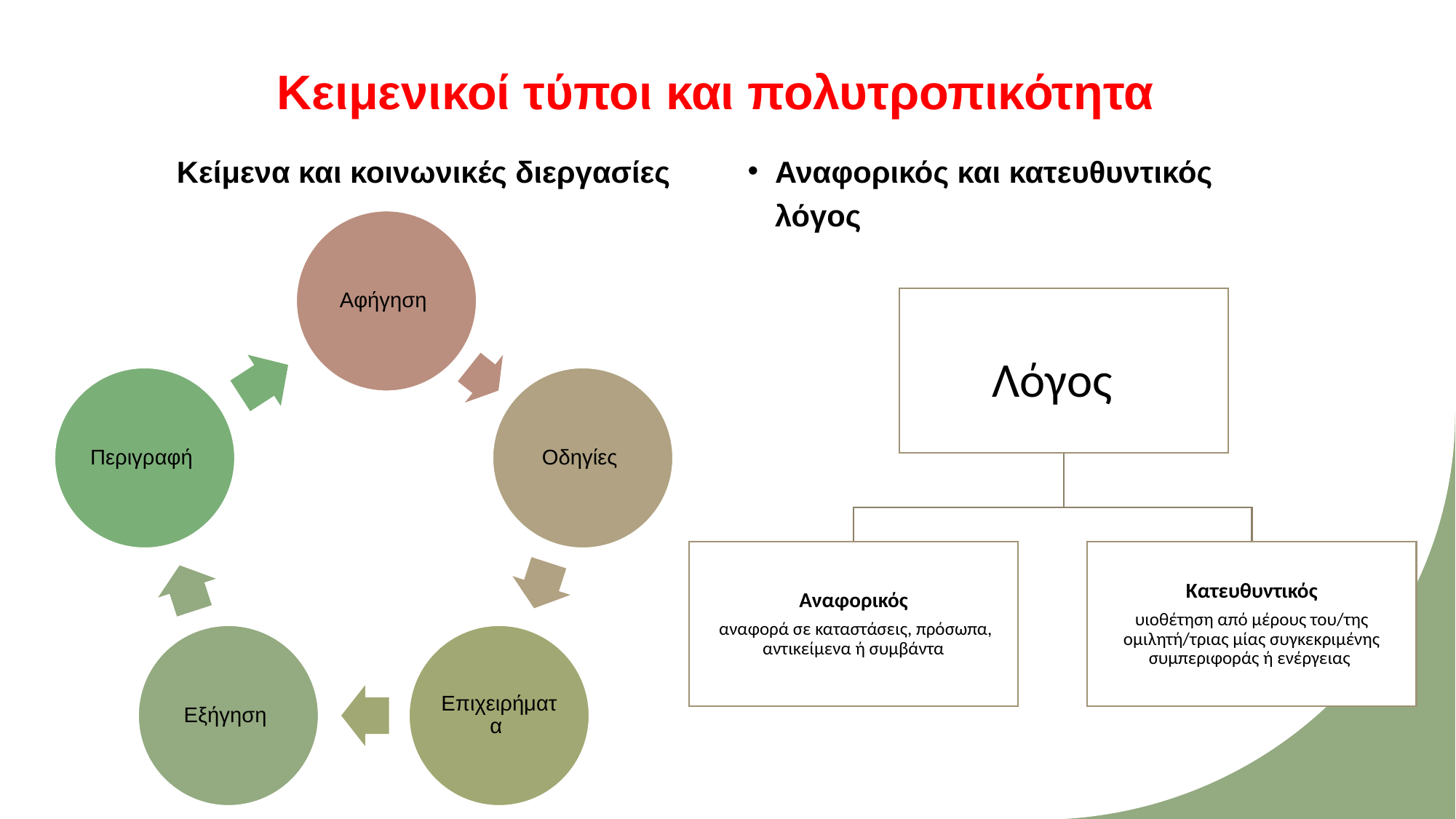

# Κειμενικοί τύποι και πολυτροπικότητα
Αναφορικός και κατευθυντικός λόγος

Κείμενα και κοινωνικές διεργασίες

Λόγος
Αναφορικός
 αναφορά σε καταστάσεις, πρόσωπα, αντικείμενα ή συμβάντα
Κατευθυντικός
υιοθέτηση από μέρους του/της ομιλητή/τριας μίας συγκεκριμένης συμπεριφοράς ή ενέργειας
Αφήγηση

Οδηγίες

Επιχειρήματα

Εξήγηση

Περιγραφή